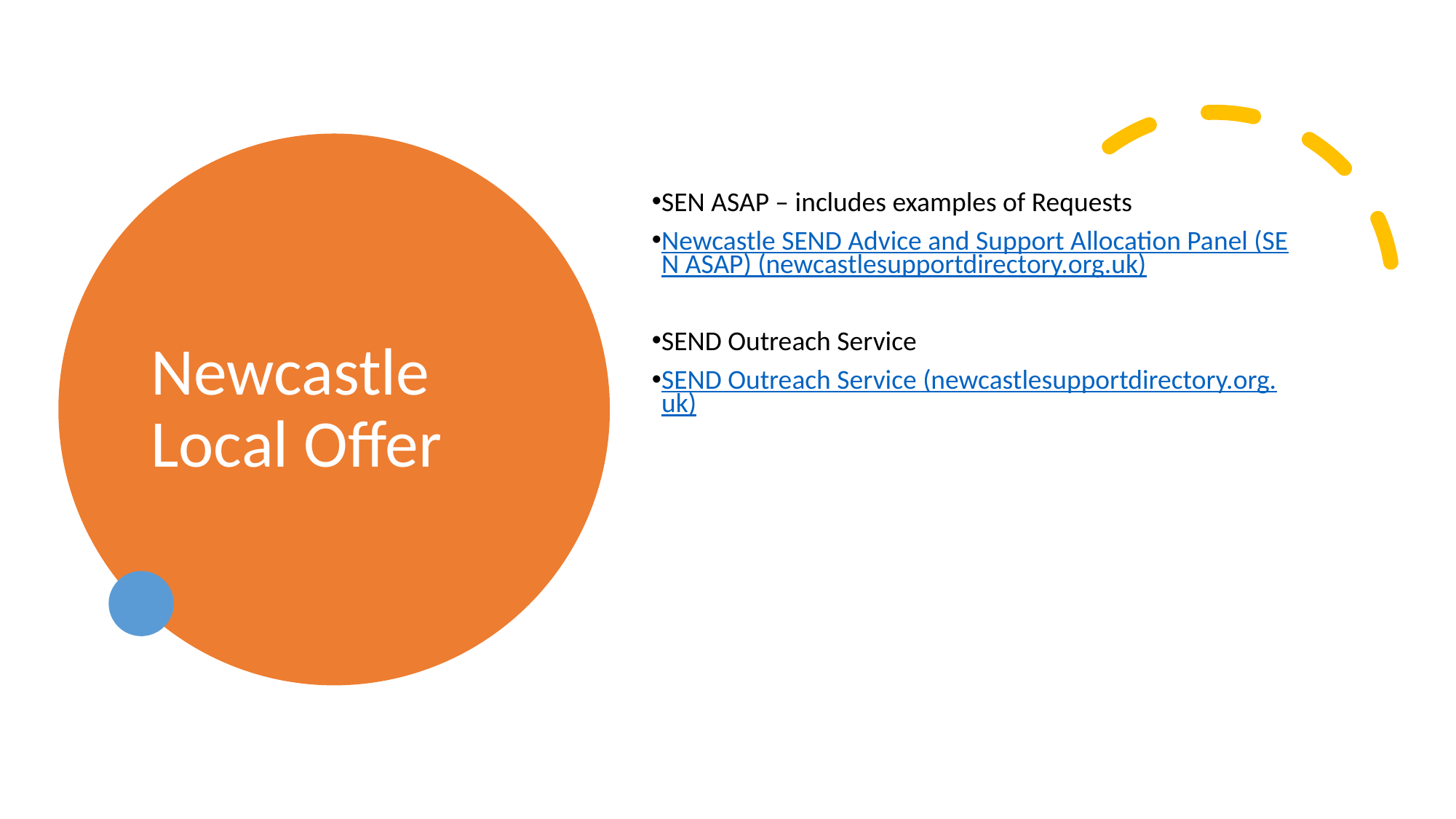

# Newcastle Local Offer
SEN ASAP – includes examples of Requests
Newcastle SEND Advice and Support Allocation Panel (SEN ASAP) (newcastlesupportdirectory.org.uk)

SEND Outreach Service
SEND Outreach Service (newcastlesupportdirectory.org.uk)